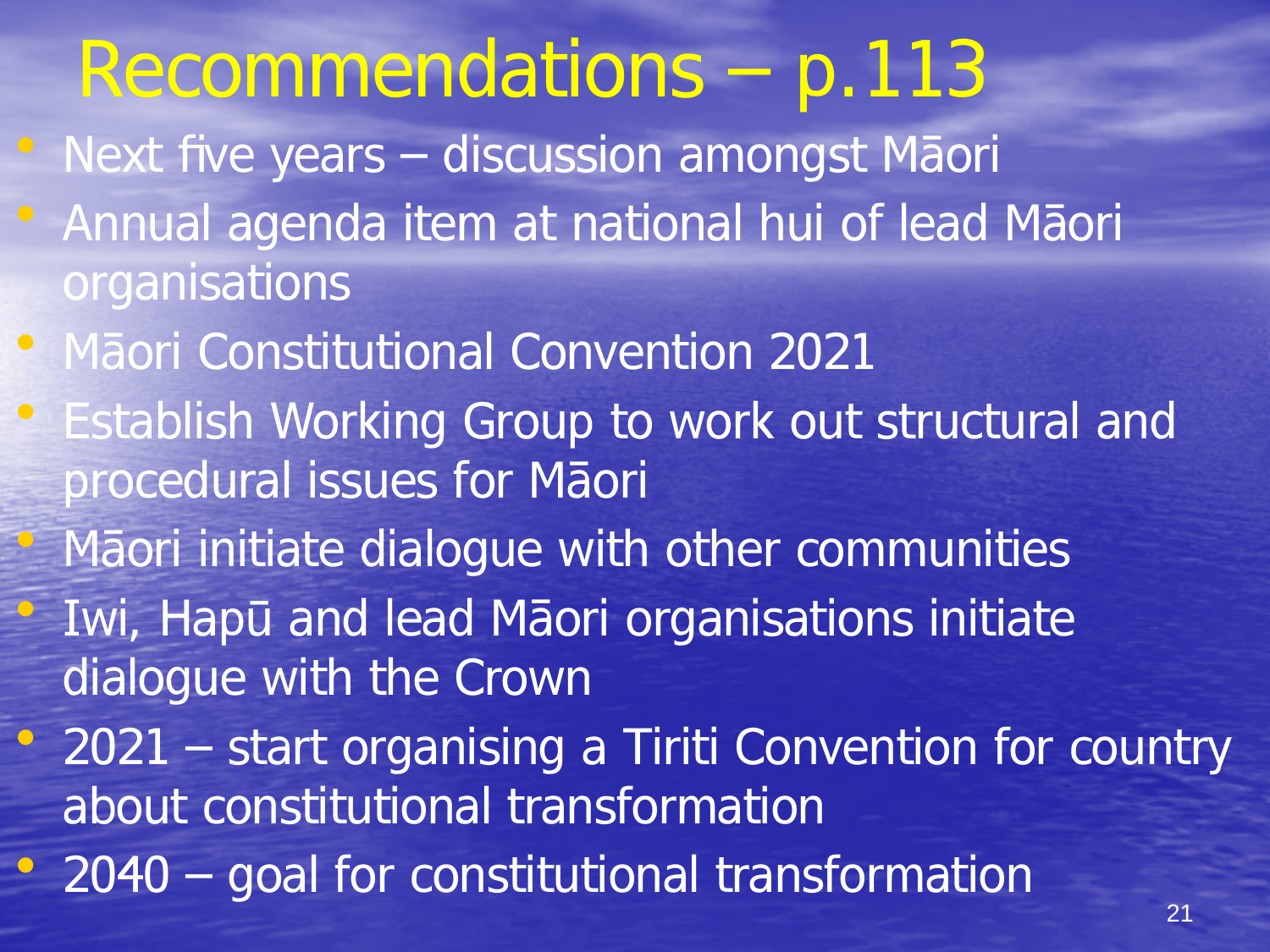

# Recommendations – p.113
Next five years – discussion amongst Māori
Annual agenda item at national hui of lead Māori organisations
Māori Constitutional Convention 2021
Establish Working Group to work out structural and procedural issues for Māori
Māori initiate dialogue with other communities
Iwi, Hapū and lead Māori organisations initiate dialogue with the Crown
2021 – start organising a Tiriti Convention for country about constitutional transformation
2040 – goal for constitutional transformation
21